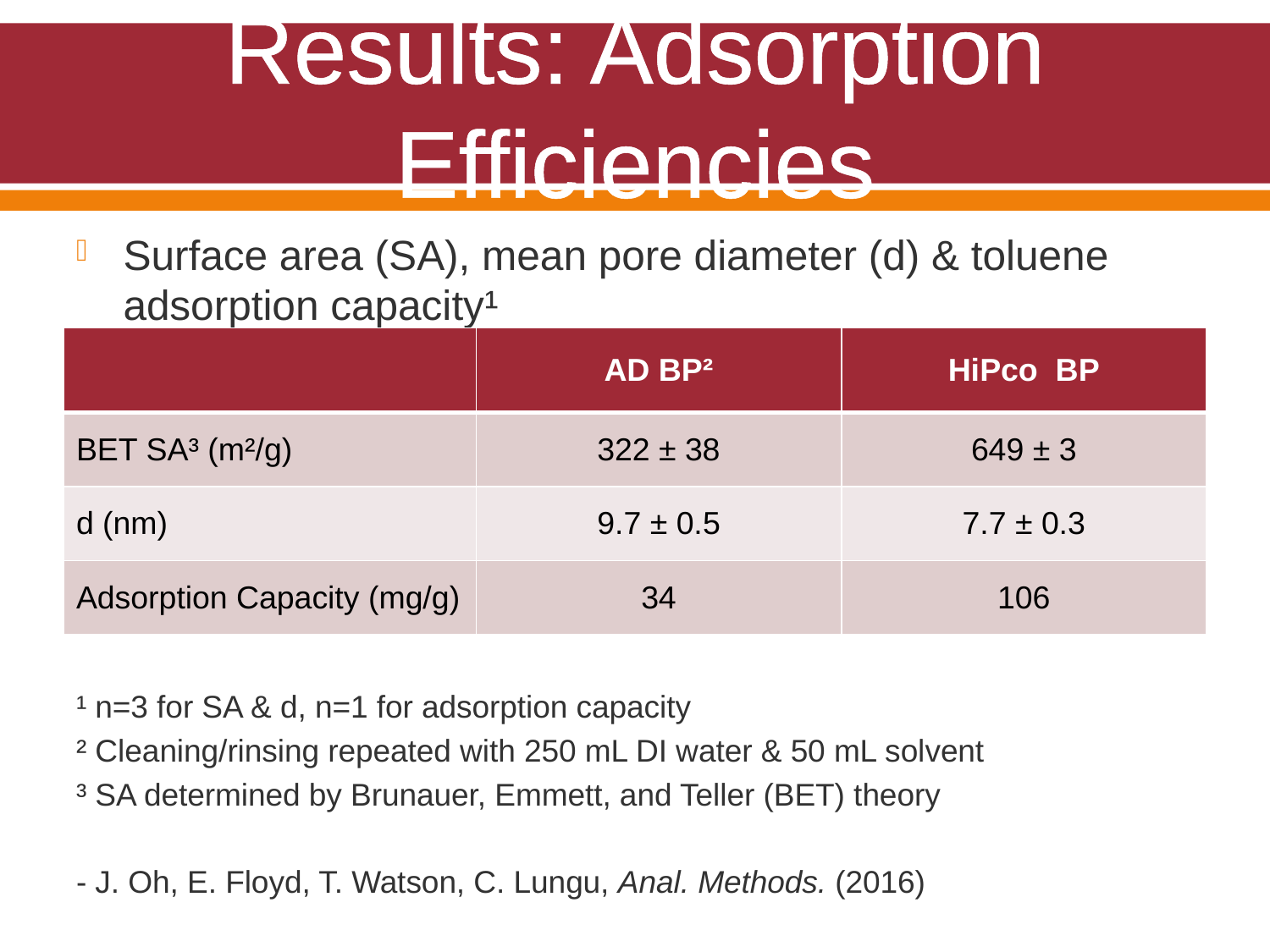

# Results: Adsorption Efficiencies
Surface area (SA), mean pore diameter (d) & toluene adsorption capacity¹

¹ n=3 for SA & d, n=1 for adsorption capacity
² Cleaning/rinsing repeated with 250 mL DI water & 50 mL solvent
³ SA determined by Brunauer, Emmett, and Teller (BET) theory

- J. Oh, E. Floyd, T. Watson, C. Lungu, Anal. Methods. (2016)

|  | AD BP² | HiPco BP |
| --- | --- | --- |
| BET SA³ (m²/g) | 322 ± 38 | 649 ± 3 |
| d (nm) | 9.7 ± 0.5 | 7.7 ± 0.3 |
| Adsorption Capacity (mg/g) | 34 | 106 |